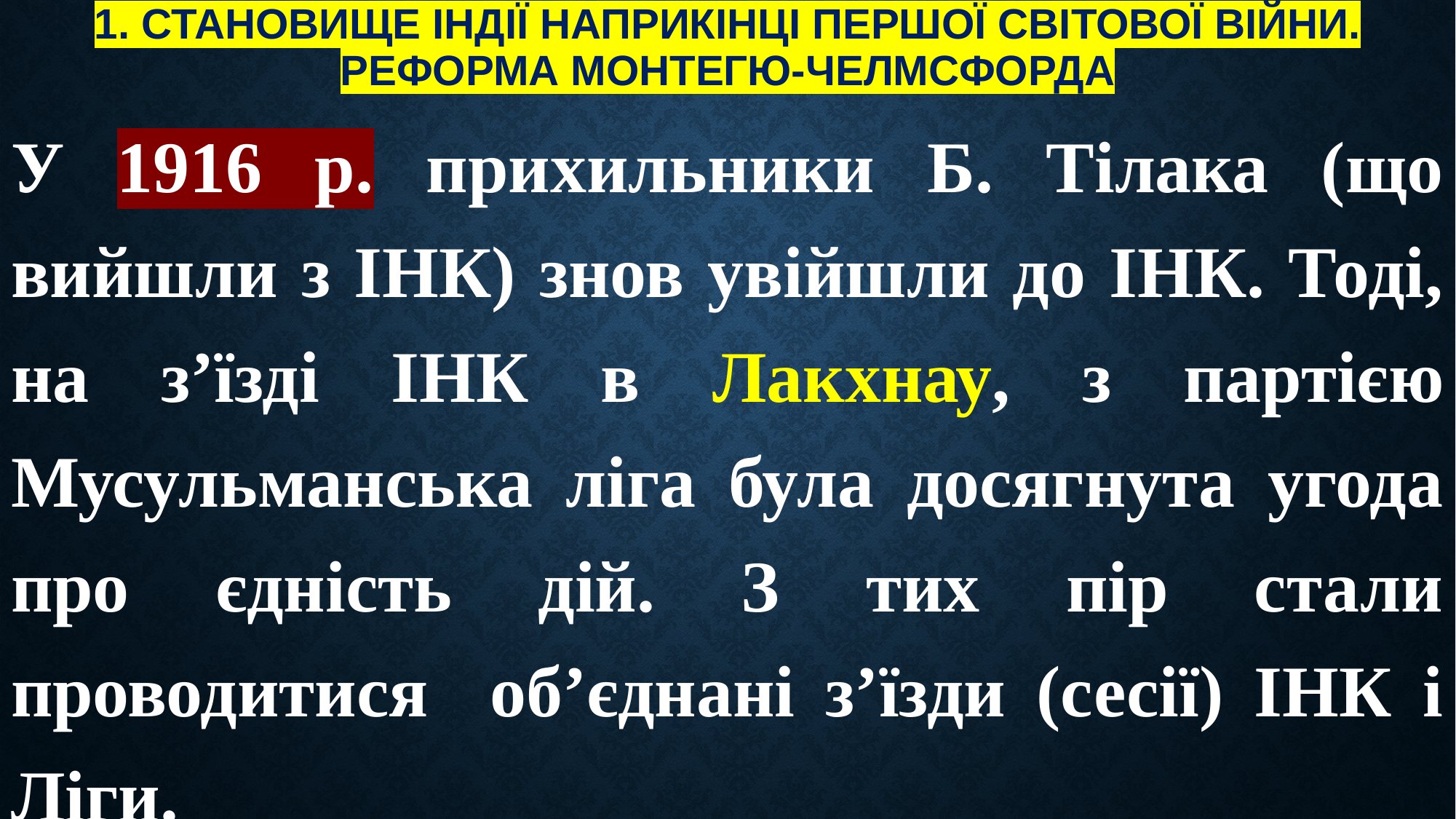

# 1. Становище Індії наприкінці Першої світової війни. Реформа Монтегю-Челмсфорда
У 1916 р. прихильники Б. Тілака (що вийшли з ІНК) знов увійшли до ІНК. Тоді, на з’їзді ІНК в Лакхнау, з партією Мусульманська ліга була досягнута угода про єдність дій. З тих пір стали проводитися  об’єднані з’їзди (сесії) ІНК і Ліги.